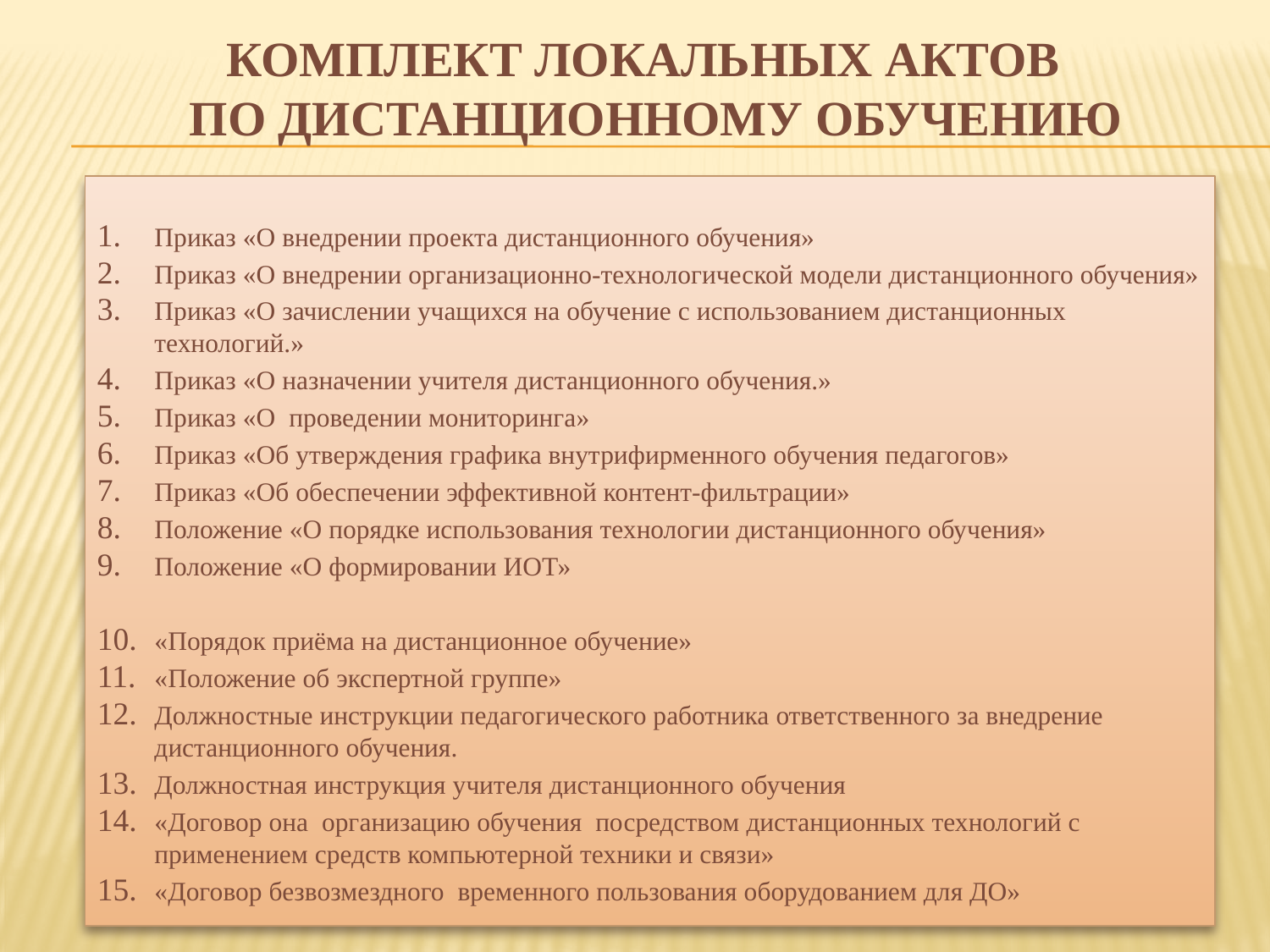

# Комплект локальных актов по дистанционному обучению

Приказ «О внедрении проекта дистанционного обучения»
Приказ «О внедрении организационно-технологической модели дистанционного обучения»
Приказ «О зачислении учащихся на обучение с использованием дистанционных технологий.»
Приказ «О назначении учителя дистанционного обучения.»
Приказ «О  проведении мониторинга»
Приказ «Об утверждения графика внутрифирменного обучения педагогов»
Приказ «Об обеспечении эффективной контент-фильтрации»
Положение «О порядке использования технологии дистанционного обучения»
Положение «О формировании ИОТ»

«Порядок приёма на дистанционное обучение»
«Положение об экспертной группе»
Должностные инструкции педагогического работника ответственного за внедрение дистанционного обучения.
Должностная инструкция учителя дистанционного обучения
«Договор она  организацию обучения  посредством дистанционных технологий с    применением средств компьютерной техники и связи»
«Договор безвозмездного  временного пользования оборудованием для ДО»